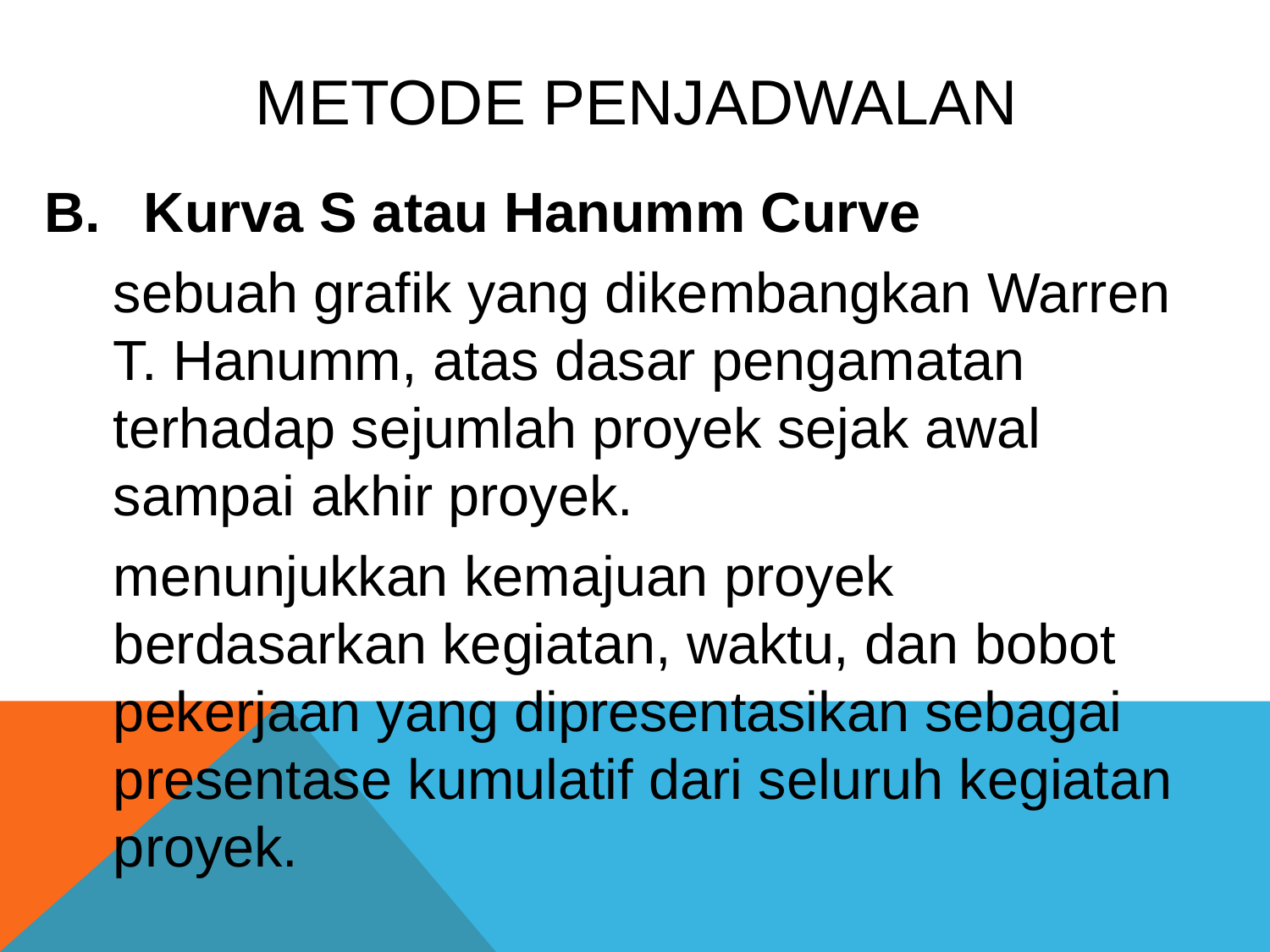

# Metode penjadwalan
Kurva S atau Hanumm Curve
	sebuah grafik yang dikembangkan Warren T. Hanumm, atas dasar pengamatan terhadap sejumlah proyek sejak awal sampai akhir proyek.
	menunjukkan kemajuan proyek berdasarkan kegiatan, waktu, dan bobot pekerjaan yang dipresentasikan sebagai presentase kumulatif dari seluruh kegiatan proyek.